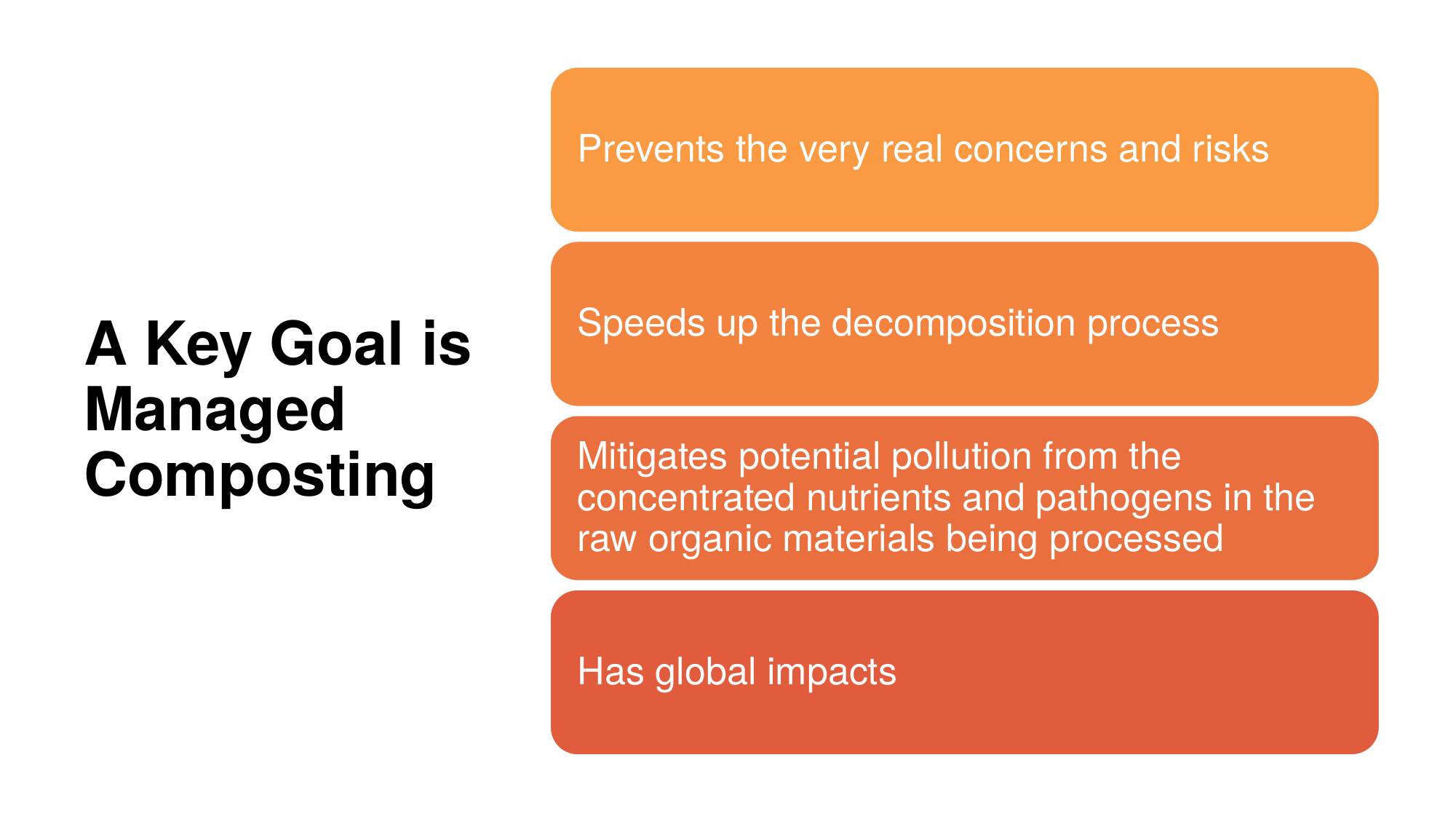

# A Key Goal is Managed Composting
Prevents the very real concerns and risks
Speeds up the decomposition process
Mitigates potential pollution from the concentrated nutrients and pathogens in the raw organic materials being processed
Has global impacts